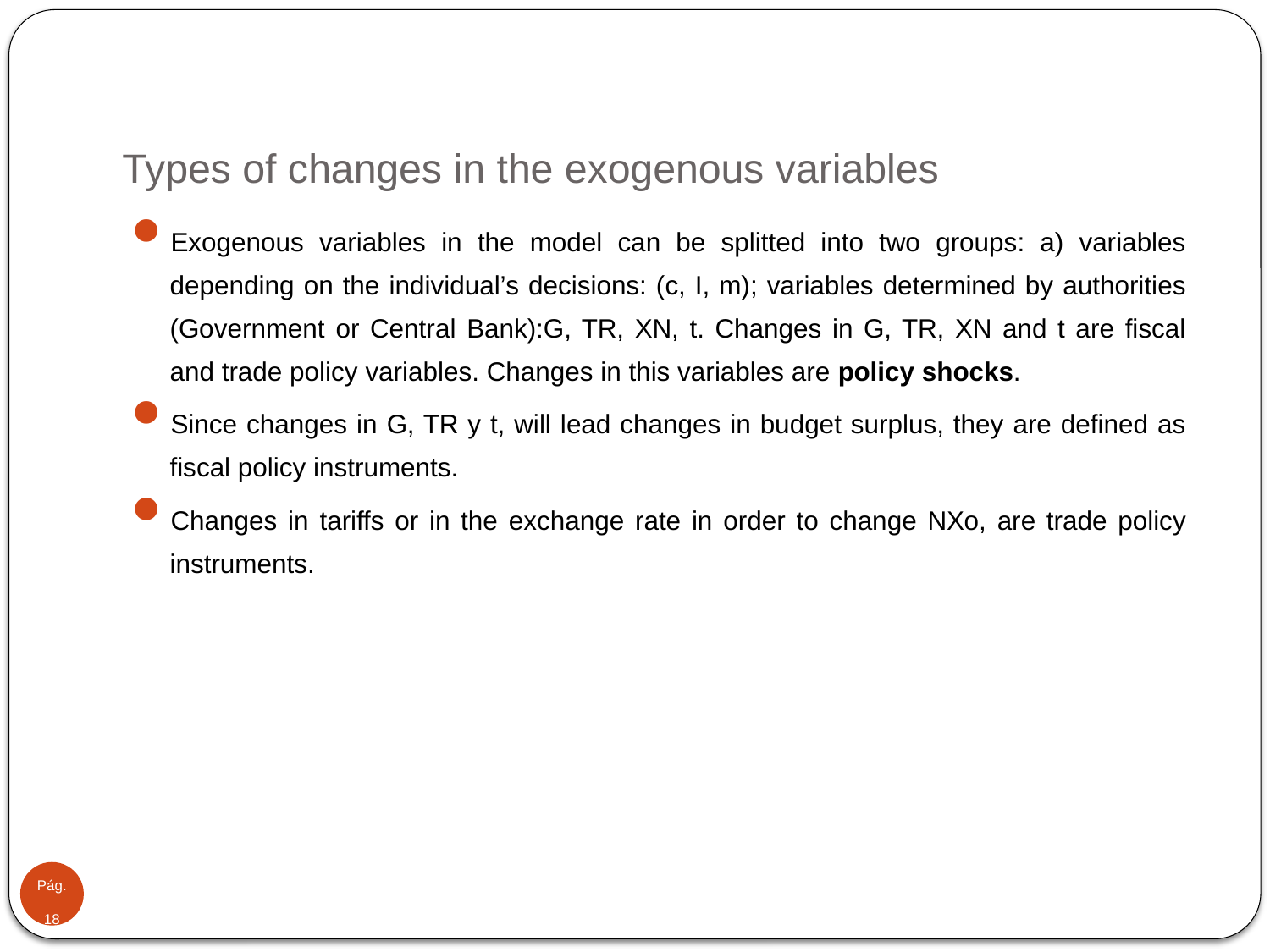

Types of changes in the exogenous variables
Exogenous variables in the model can be splitted into two groups: a) variables depending on the individual’s decisions: (c, I, m); variables determined by authorities (Government or Central Bank):G, TR, XN, t. Changes in G, TR, XN and t are fiscal and trade policy variables. Changes in this variables are policy shocks.
Since changes in G, TR y t, will lead changes in budget surplus, they are defined as fiscal policy instruments.
Changes in tariffs or in the exchange rate in order to change NXo, are trade policy instruments.

Pág.18